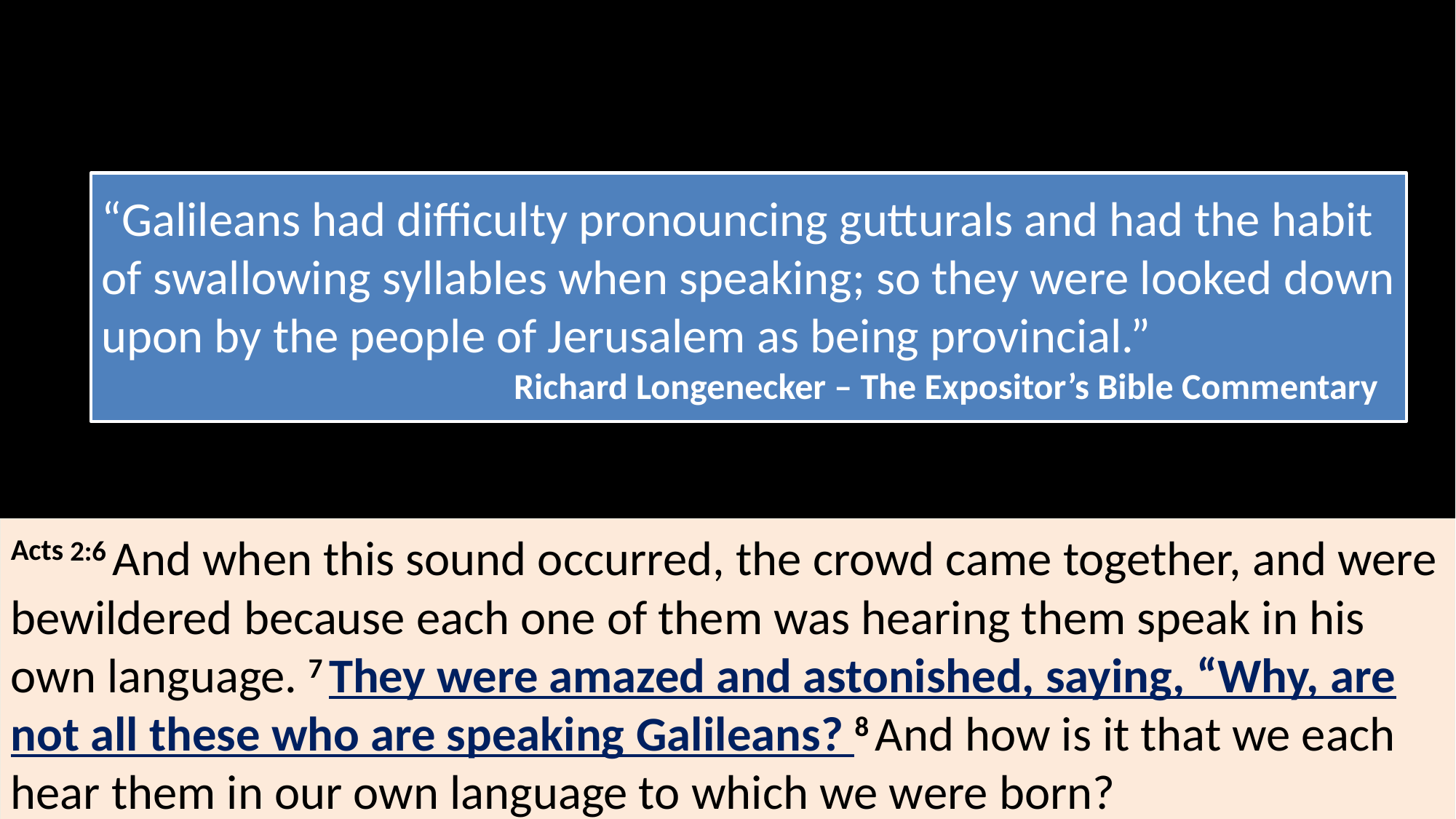

“Galileans had difficulty pronouncing gutturals and had the habit of swallowing syllables when speaking; so they were looked down upon by the people of Jerusalem as being provincial.”
	                                     Richard Longenecker – The Expositor’s Bible Commentary

Acts 2:6 And when this sound occurred, the crowd came together, and were bewildered because each one of them was hearing them speak in his own language. 7 They were amazed and astonished, saying, “Why, are not all these who are speaking Galileans? 8 And how is it that we each hear them in our own language to which we were born?